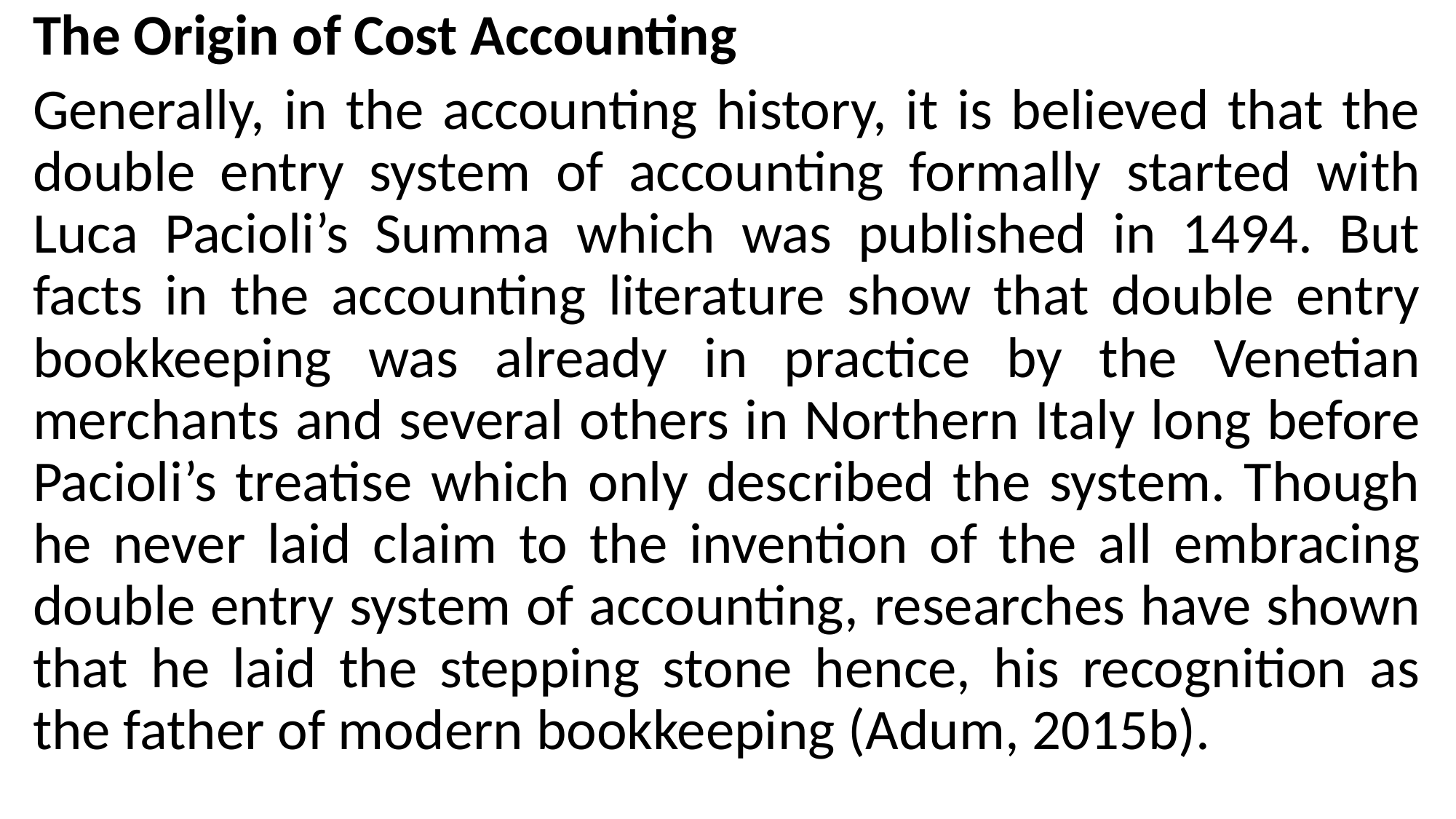

The Origin of Cost Accounting
Generally, in the accounting history, it is believed that the double entry system of accounting formally started with Luca Pacioli’s Summa which was published in 1494. But facts in the accounting literature show that double entry bookkeeping was already in practice by the Venetian merchants and several others in Northern Italy long before Pacioli’s treatise which only described the system. Though he never laid claim to the invention of the all embracing double entry system of accounting, researches have shown that he laid the stepping stone hence, his recognition as the father of modern bookkeeping (Adum, 2015b).